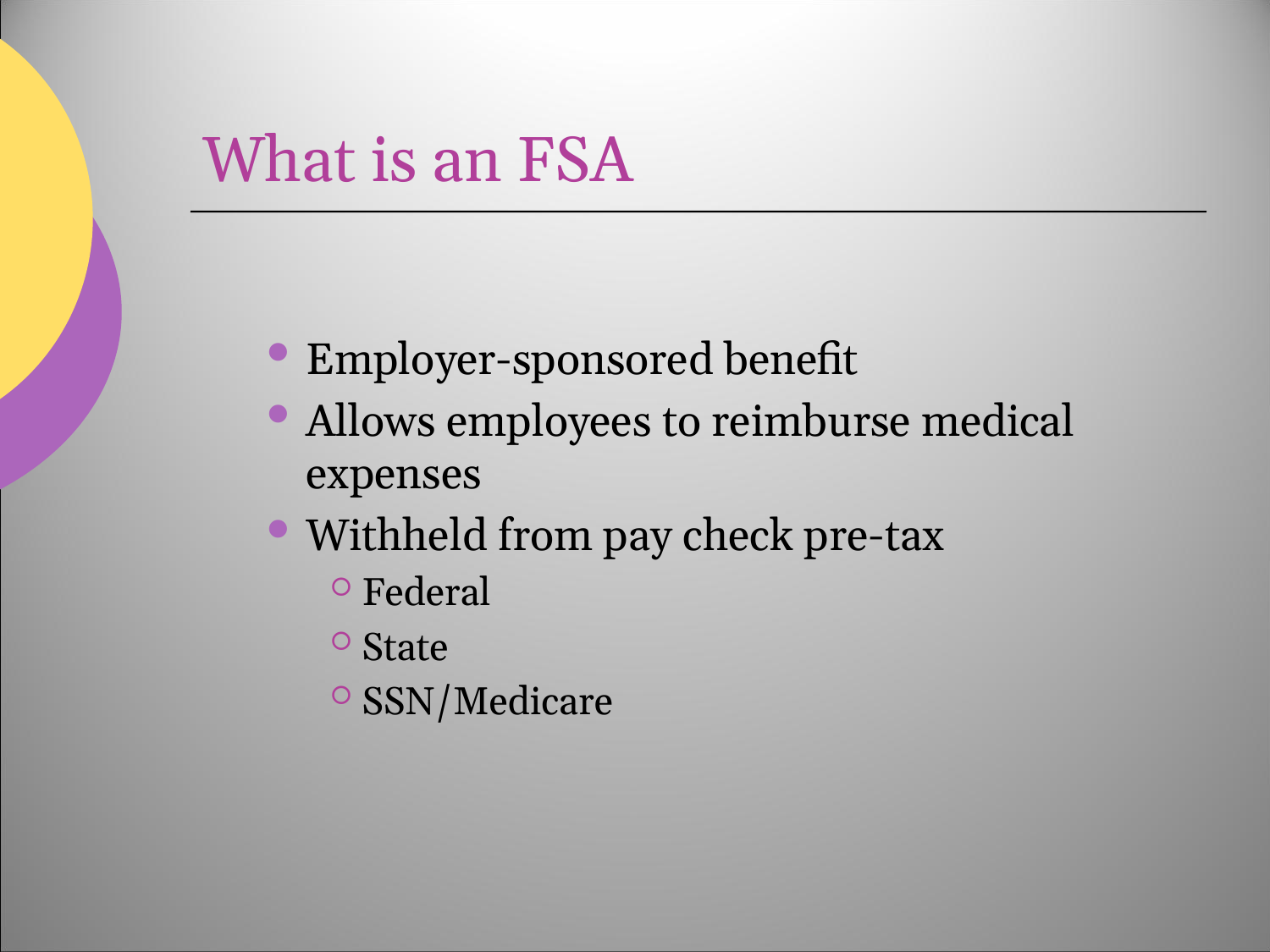

# What is an FSA

Employer-sponsored benefit
Allows employees to reimburse medical expenses
Withheld from pay check pre-tax
Federal
State
SSN/Medicare